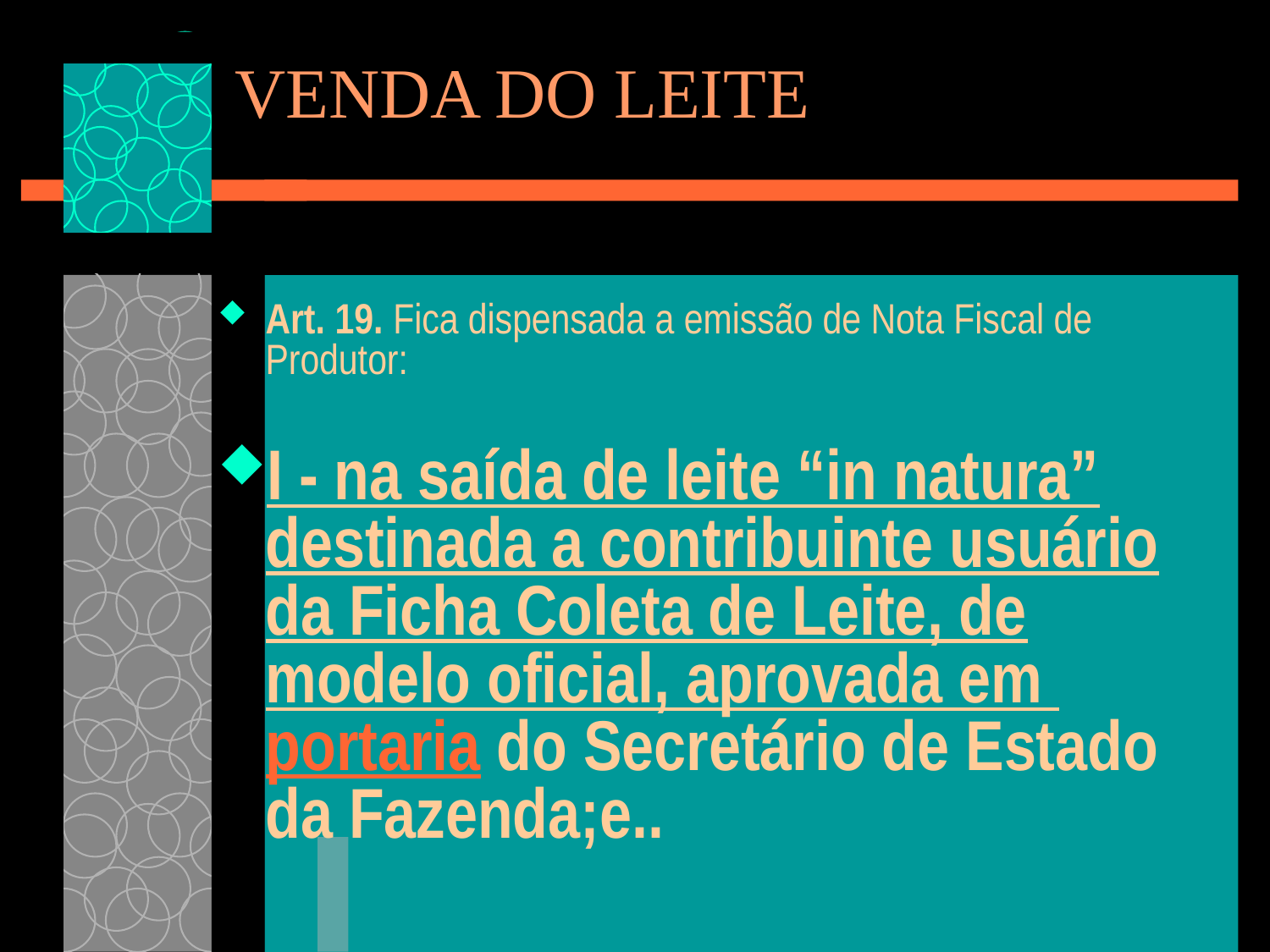

# VENDA DO LEITE

Art. 19. Fica dispensada a emissão de Nota Fiscal de Produtor:

I - na saída de leite “in natura” destinada a contribuinte usuário da Ficha Coleta de Leite, de modelo oficial, aprovada em portaria do Secretário de Estado da Fazenda;e..